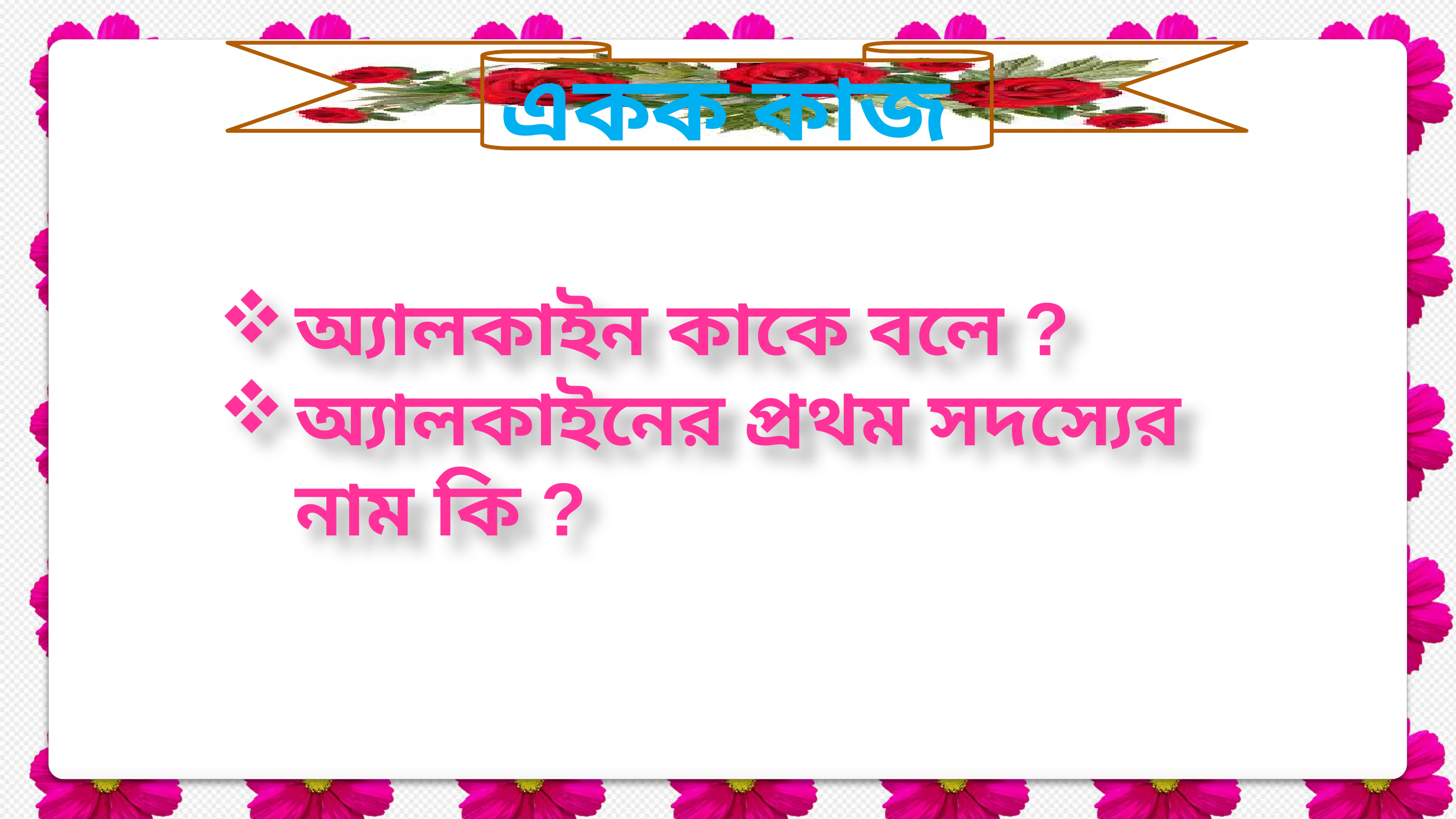

একক কাজ
অ্যালকাইন কাকে বলে ?
অ্যালকাইনের প্রথম সদস্যের নাম কি ?